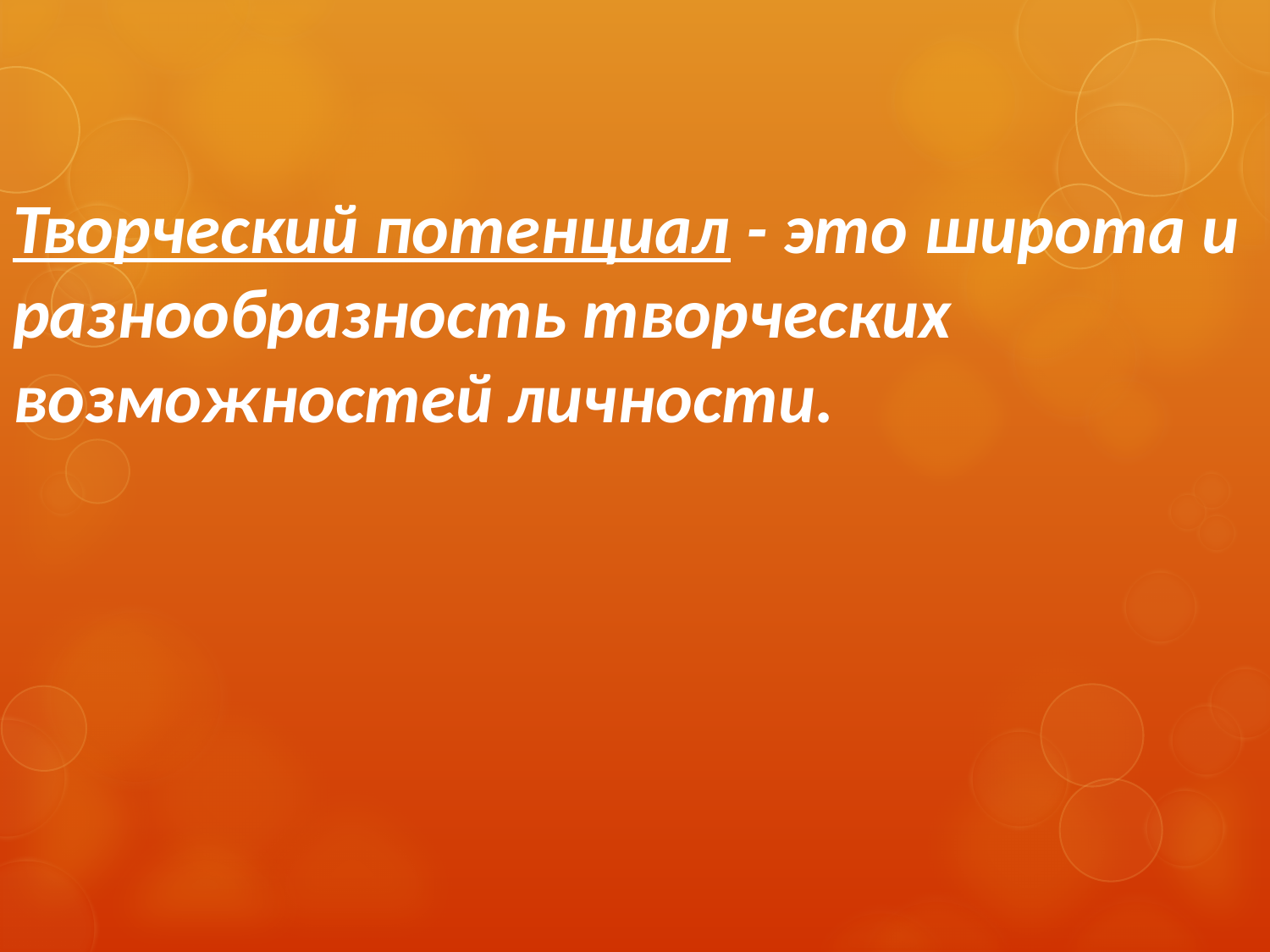

# Творческий потенциал - это широта и разнообразность творческих возможностей личности.